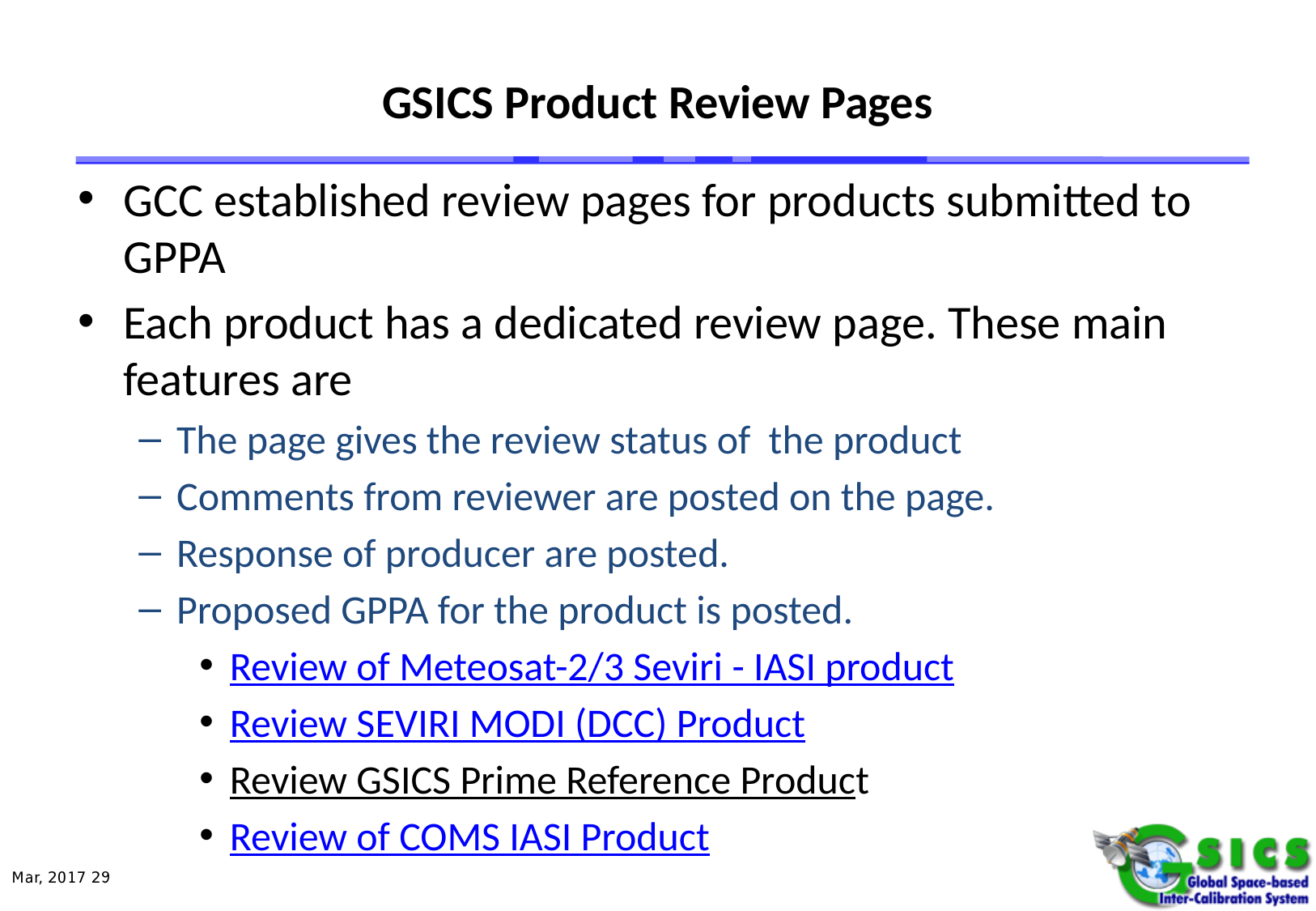

# GSICS Product Review Pages
GCC established review pages for products submitted to GPPA
Each product has a dedicated review page. These main features are
The page gives the review status of  the product
Comments from reviewer are posted on the page.
Response of producer are posted.
Proposed GPPA for the product is posted.
Review of Meteosat-2/3 Seviri - IASI product
Review SEVIRI MODI (DCC) Product
Review GSICS Prime Reference Product
Review of COMS IASI Product